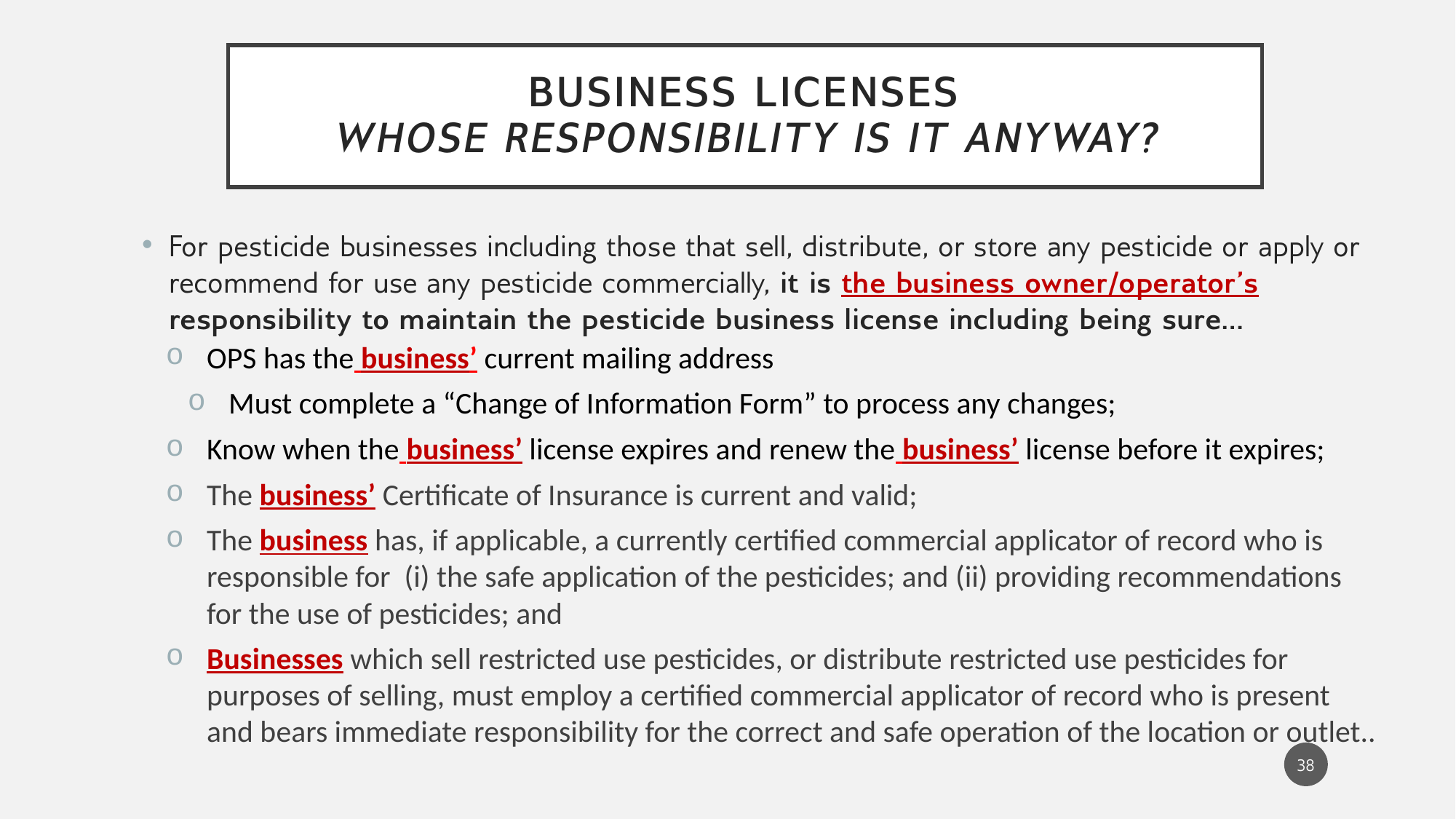

# Business Licenses Whose Responsibility Is It Anyway?
For pesticide businesses including those that sell, distribute, or store any pesticide or apply or recommend for use any pesticide commercially, it is the business owner/operator’s responsibility to maintain the pesticide business license including being sure…
OPS has the business’ current mailing address
Must complete a “Change of Information Form” to process any changes;
Know when the business’ license expires and renew the business’ license before it expires;
The business’ Certificate of Insurance is current and valid;
The business has, if applicable, a currently certified commercial applicator of record who is responsible for  (i) the safe application of the pesticides; and (ii) providing recommendations for the use of pesticides; and
Businesses which sell restricted use pesticides, or distribute restricted use pesticides for purposes of selling, must employ a certified commercial applicator of record who is present and bears immediate responsibility for the correct and safe operation of the location or outlet..

38